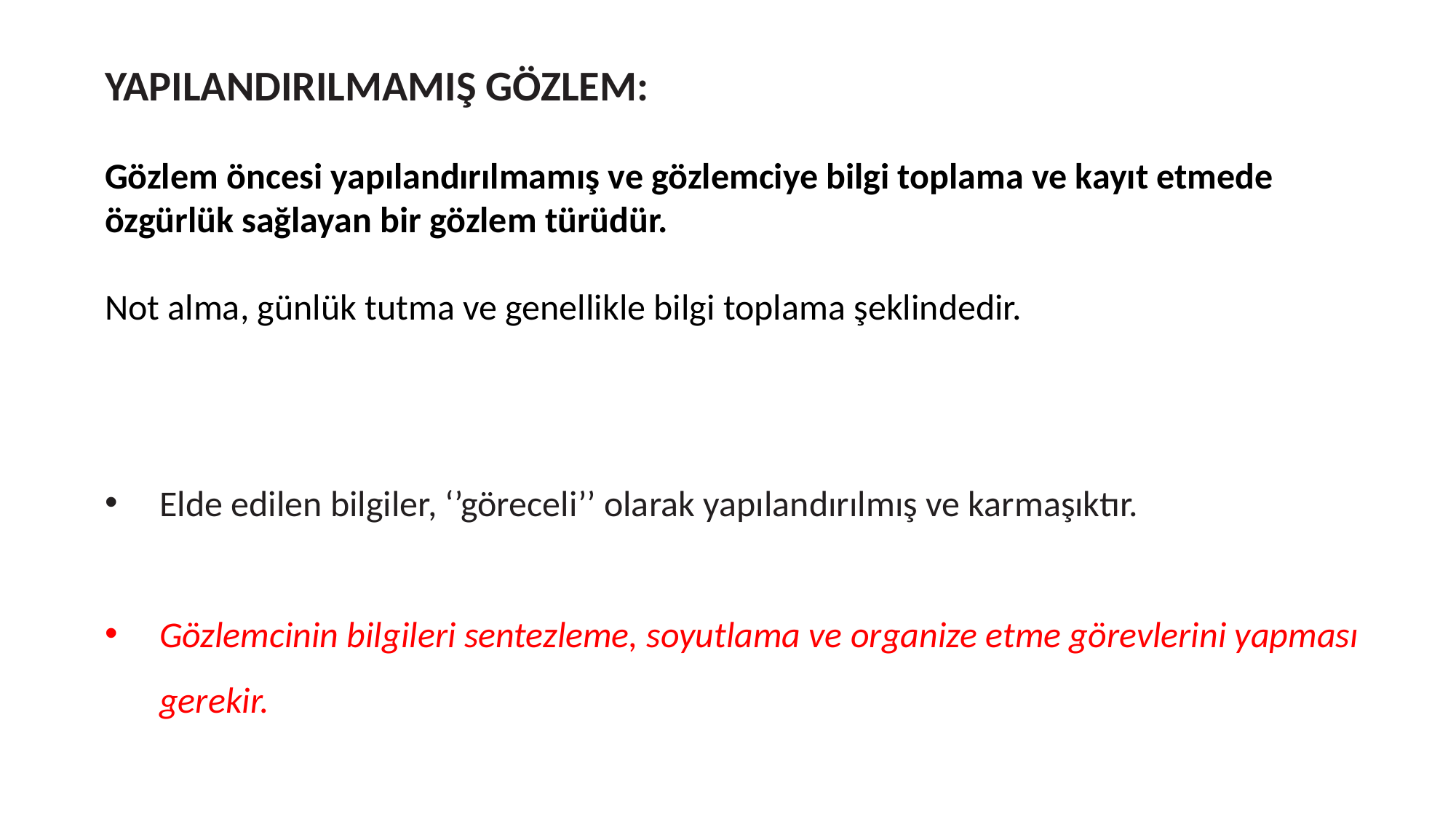

YAPILANDIRILMAMIŞ GÖZLEM:

Gözlem öncesi yapılandırılmamış ve gözlemciye bilgi toplama ve kayıt etmede özgürlük sağlayan bir gözlem türüdür.

Not alma, günlük tutma ve genellikle bilgi toplama şeklindedir.

Elde edilen bilgiler, ‘’göreceli’’ olarak yapılandırılmış ve karmaşıktır.

Gözlemcinin bilgileri sentezleme, soyutlama ve organize etme görevlerini yapması gerekir.